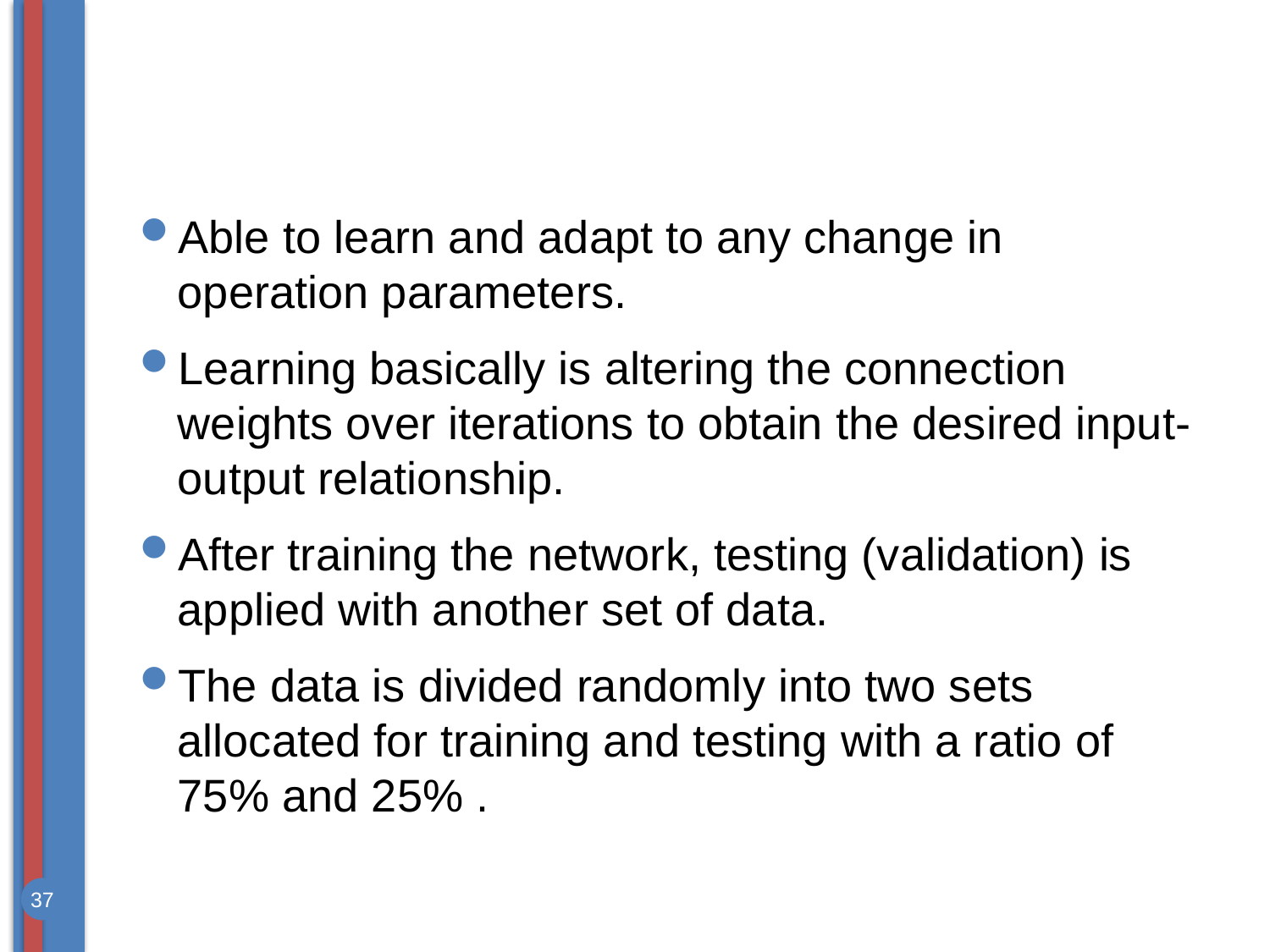

#
Able to learn and adapt to any change in operation parameters.
Learning basically is altering the connection weights over iterations to obtain the desired input-output relationship.
After training the network, testing (validation) is applied with another set of data.
The data is divided randomly into two sets allocated for training and testing with a ratio of 75% and 25% .
37